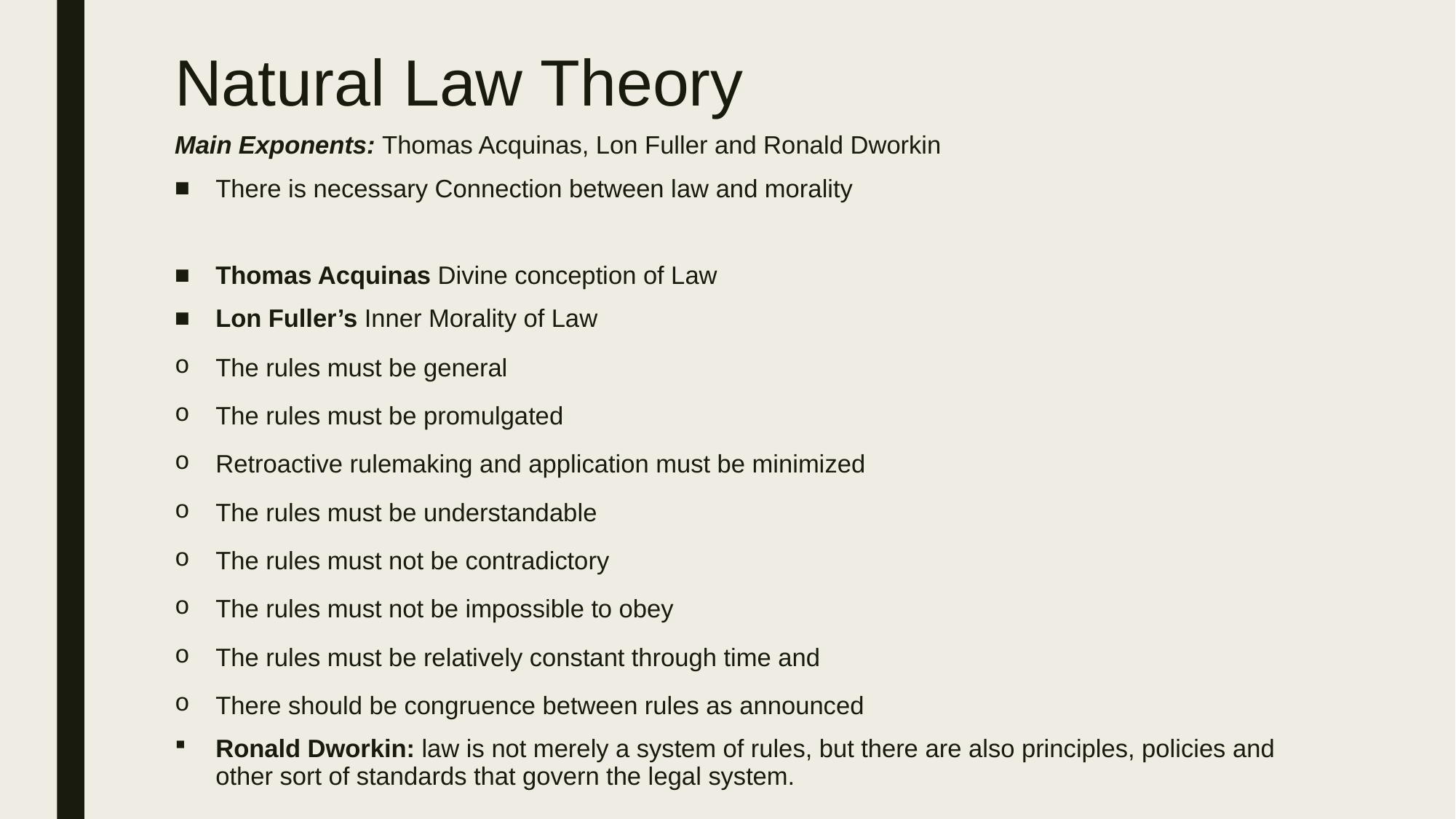

# Natural Law Theory
Main Exponents: Thomas Acquinas, Lon Fuller and Ronald Dworkin
There is necessary Connection between law and morality

Thomas Acquinas Divine conception of Law
Lon Fuller’s Inner Morality of Law
The rules must be general
The rules must be promulgated
Retroactive rulemaking and application must be minimized
The rules must be understandable
The rules must not be contradictory
The rules must not be impossible to obey
The rules must be relatively constant through time and
There should be congruence between rules as announced
Ronald Dworkin: law is not merely a system of rules, but there are also principles, policies and other sort of standards that govern the legal system.